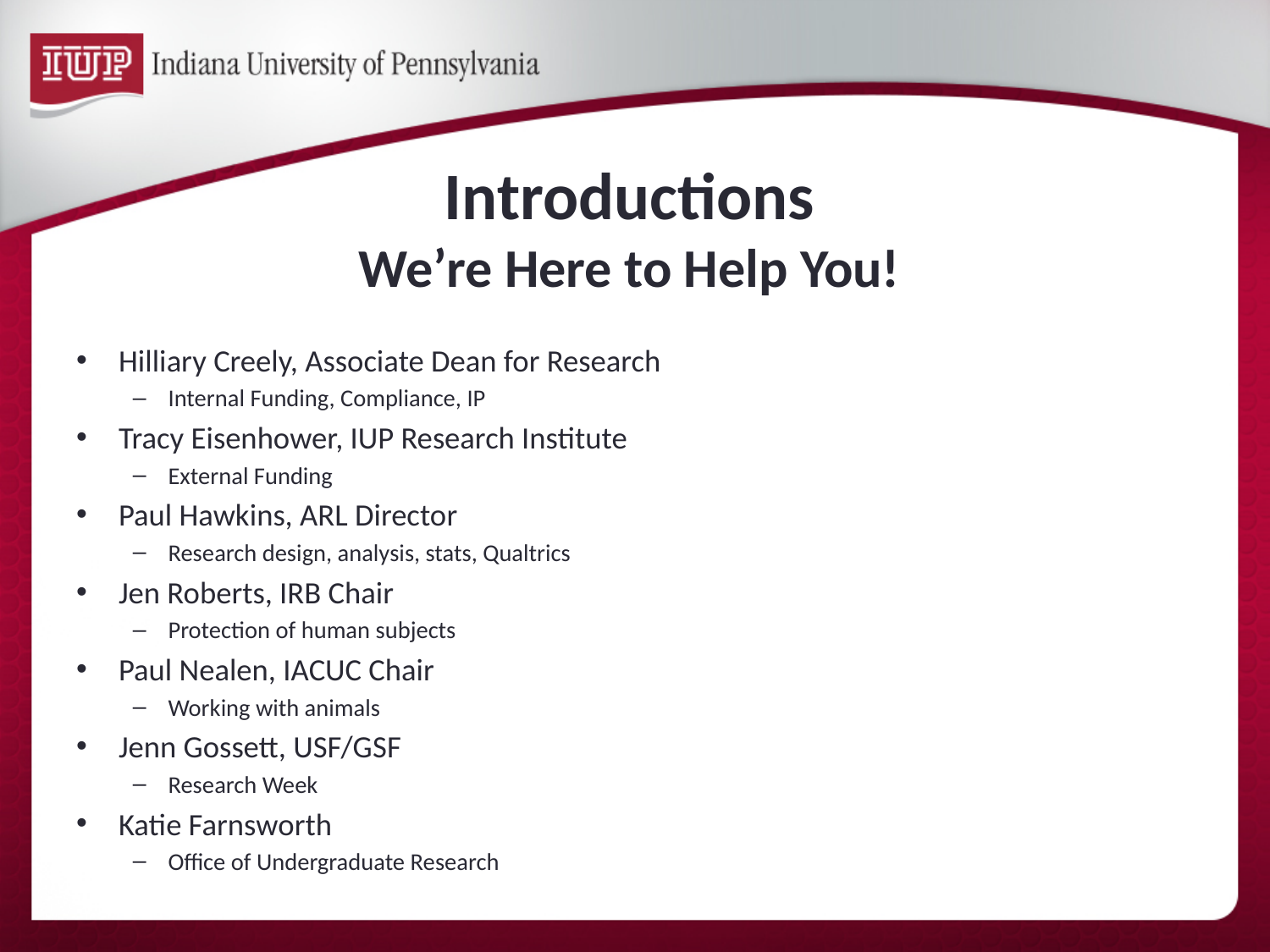

# Introductions We’re Here to Help You!
Hilliary Creely, Associate Dean for Research
Internal Funding, Compliance, IP
Tracy Eisenhower, IUP Research Institute
External Funding
Paul Hawkins, ARL Director
Research design, analysis, stats, Qualtrics
Jen Roberts, IRB Chair
Protection of human subjects
Paul Nealen, IACUC Chair
Working with animals
Jenn Gossett, USF/GSF
Research Week
Katie Farnsworth
Office of Undergraduate Research